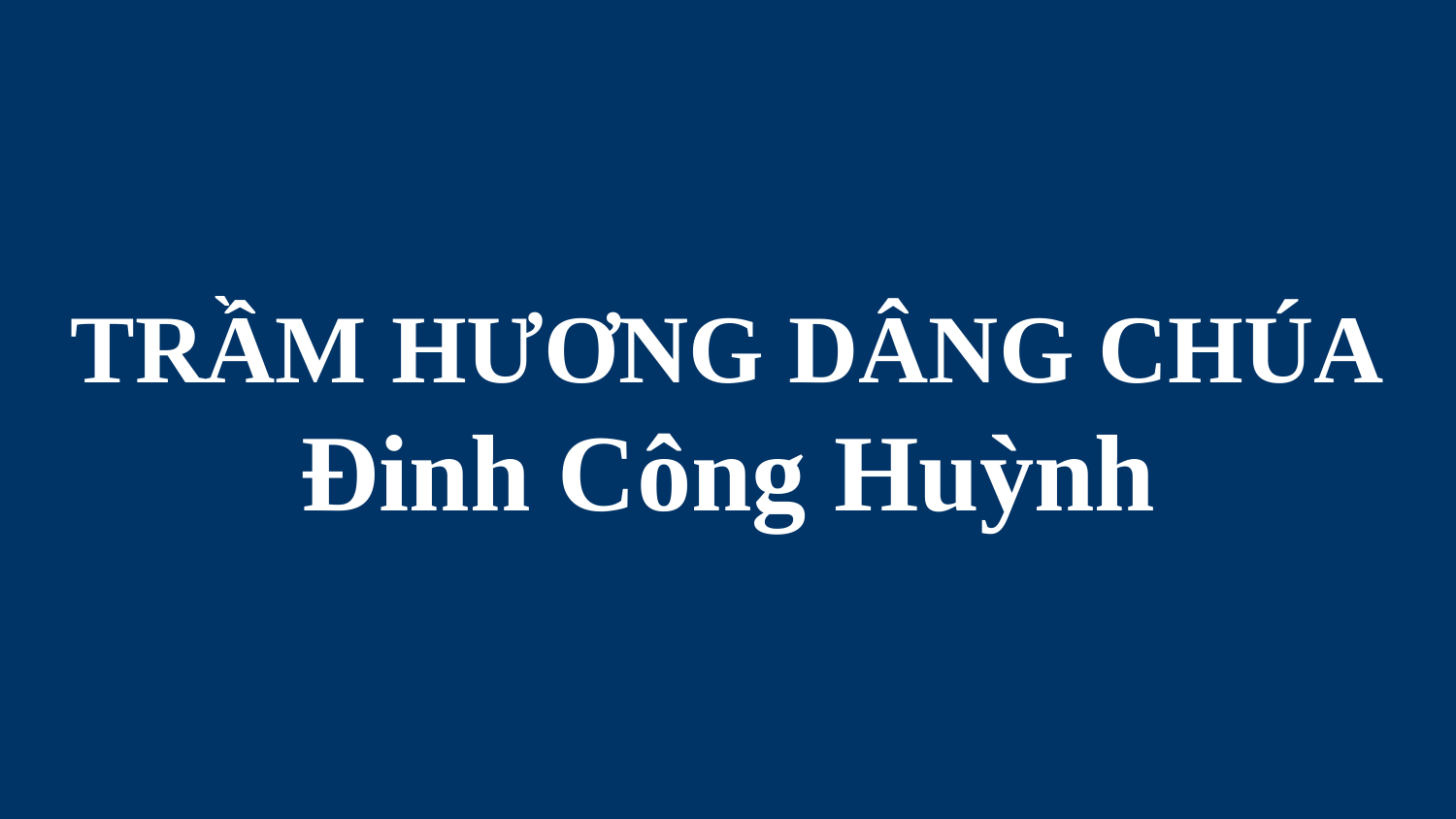

# TRẦM HƯƠNG DÂNG CHÚA Đinh Công Huỳnh